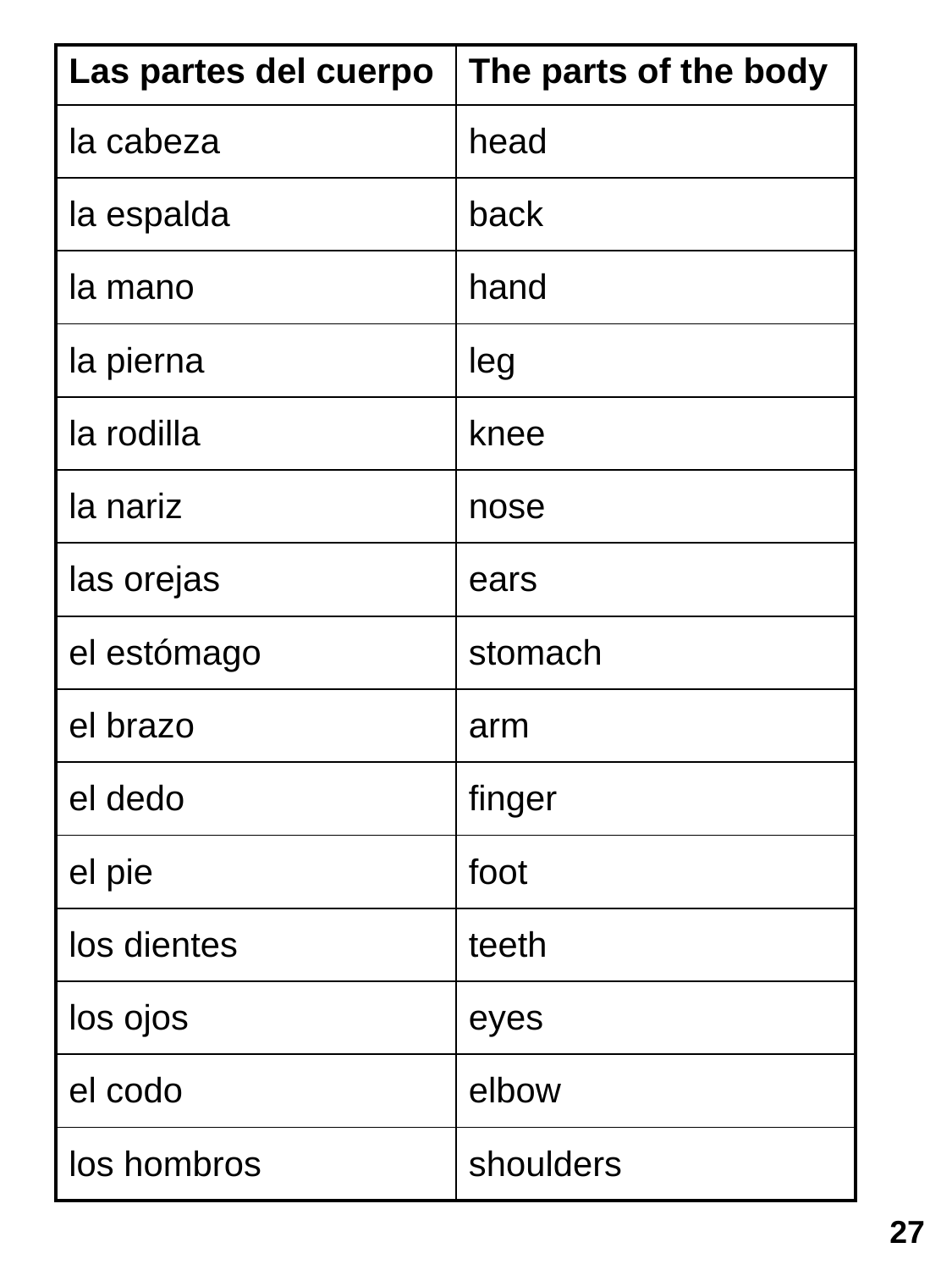

| Las partes del cuerpo | The parts of the body |
| --- | --- |
| la cabeza | head |
| la espalda | back |
| la mano | hand |
| la pierna | leg |
| la rodilla | knee |
| la nariz | nose |
| las orejas | ears |
| el estómago | stomach |
| el brazo | arm |
| el dedo | finger |
| el pie | foot |
| los dientes | teeth |
| los ojos | eyes |
| el codo | elbow |
| los hombros | shoulders |
27